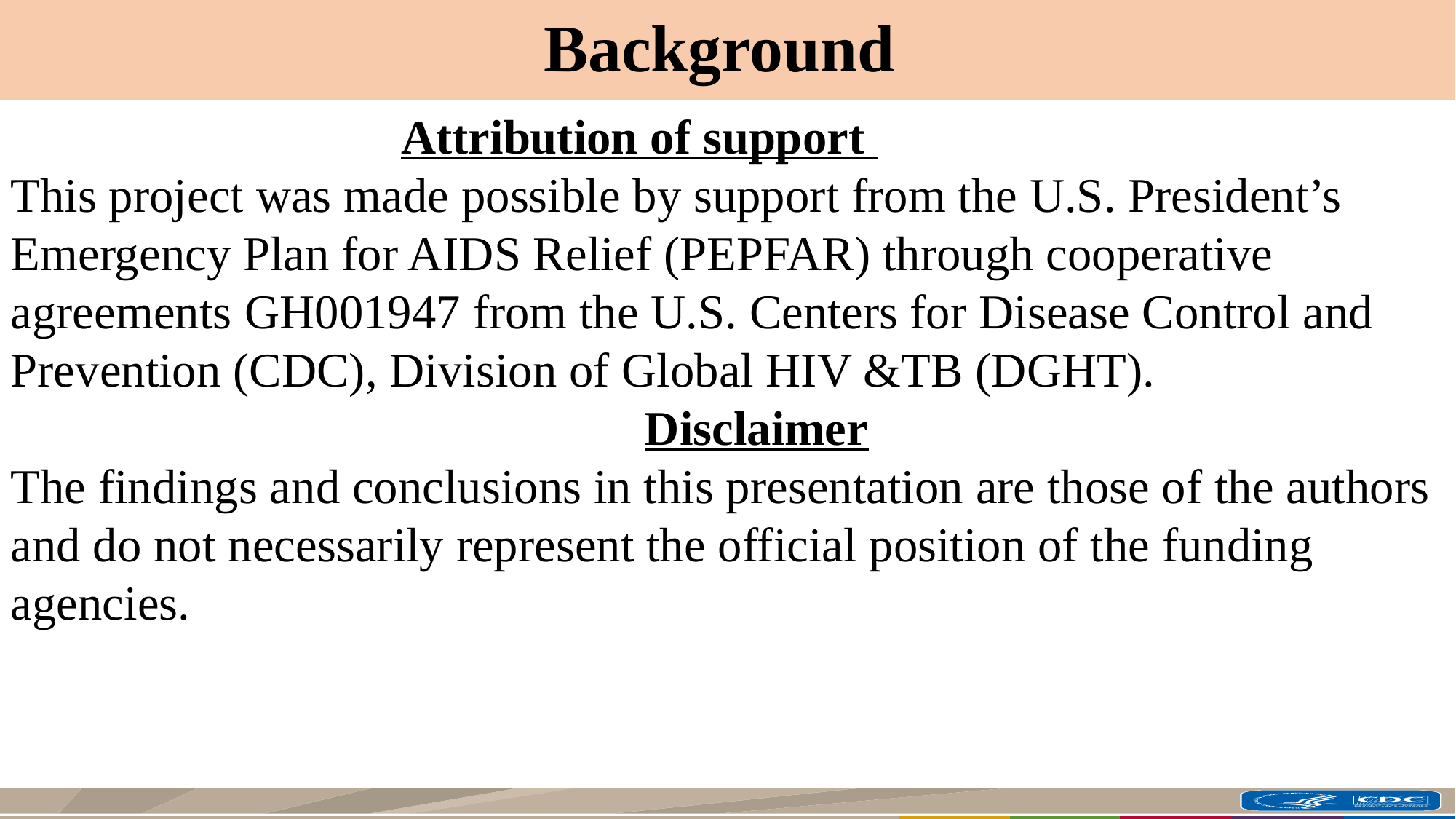

Background
                                     Attribution of support
This project was made possible by support from the U.S. President’s Emergency Plan for AIDS Relief (PEPFAR) through cooperative agreements GH001947 from the U.S. Centers for Disease Control and Prevention (CDC), Division of Global HIV &TB (DGHT).
                                                    Disclaimer
The findings and conclusions in this presentation are those of the authors and do not necessarily represent the official position of the funding agencies.